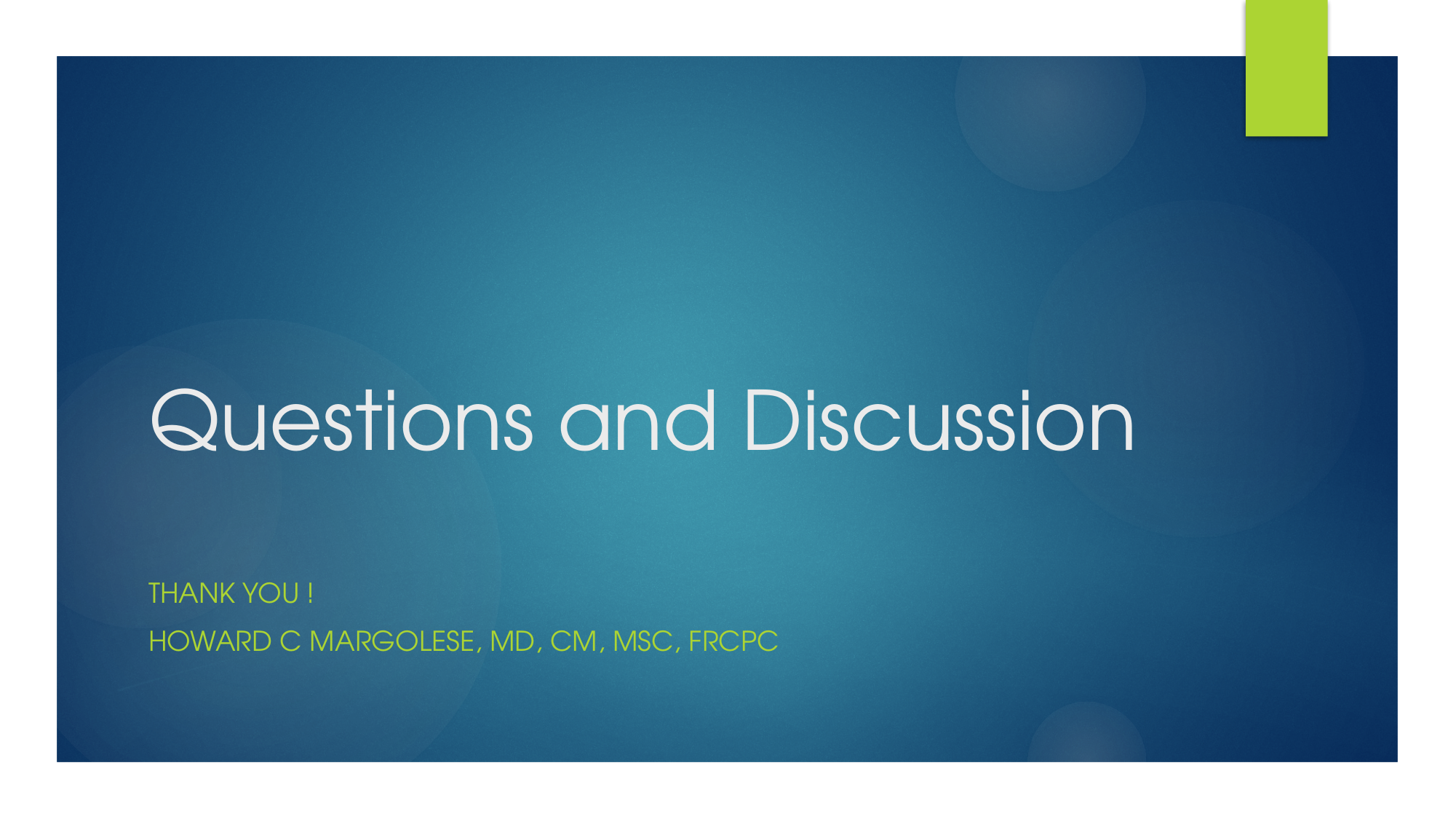

# Questions and Discussion
Thank you !
Howard c Margolese, MD, CM, Msc, FRCPC